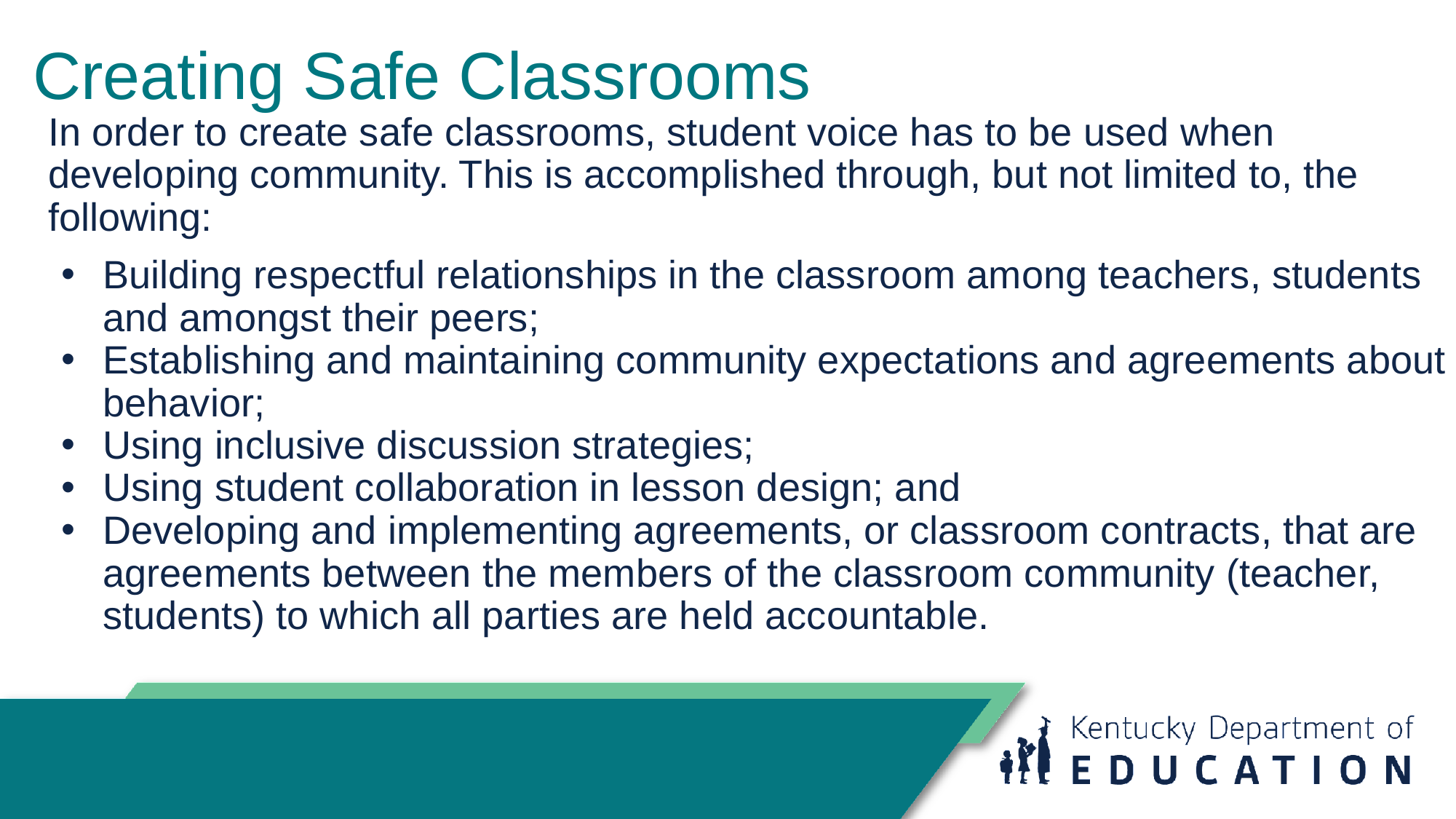

# Creating Safe Classrooms
In order to create safe classrooms, student voice has to be used when developing community. This is accomplished through, but not limited to, the following:
Building respectful relationships in the classroom among teachers, students and amongst their peers;
Establishing and maintaining community expectations and agreements about behavior;
Using inclusive discussion strategies;
Using student collaboration in lesson design; and
Developing and implementing agreements, or classroom contracts, that are agreements between the members of the classroom community (teacher, students) to which all parties are held accountable.